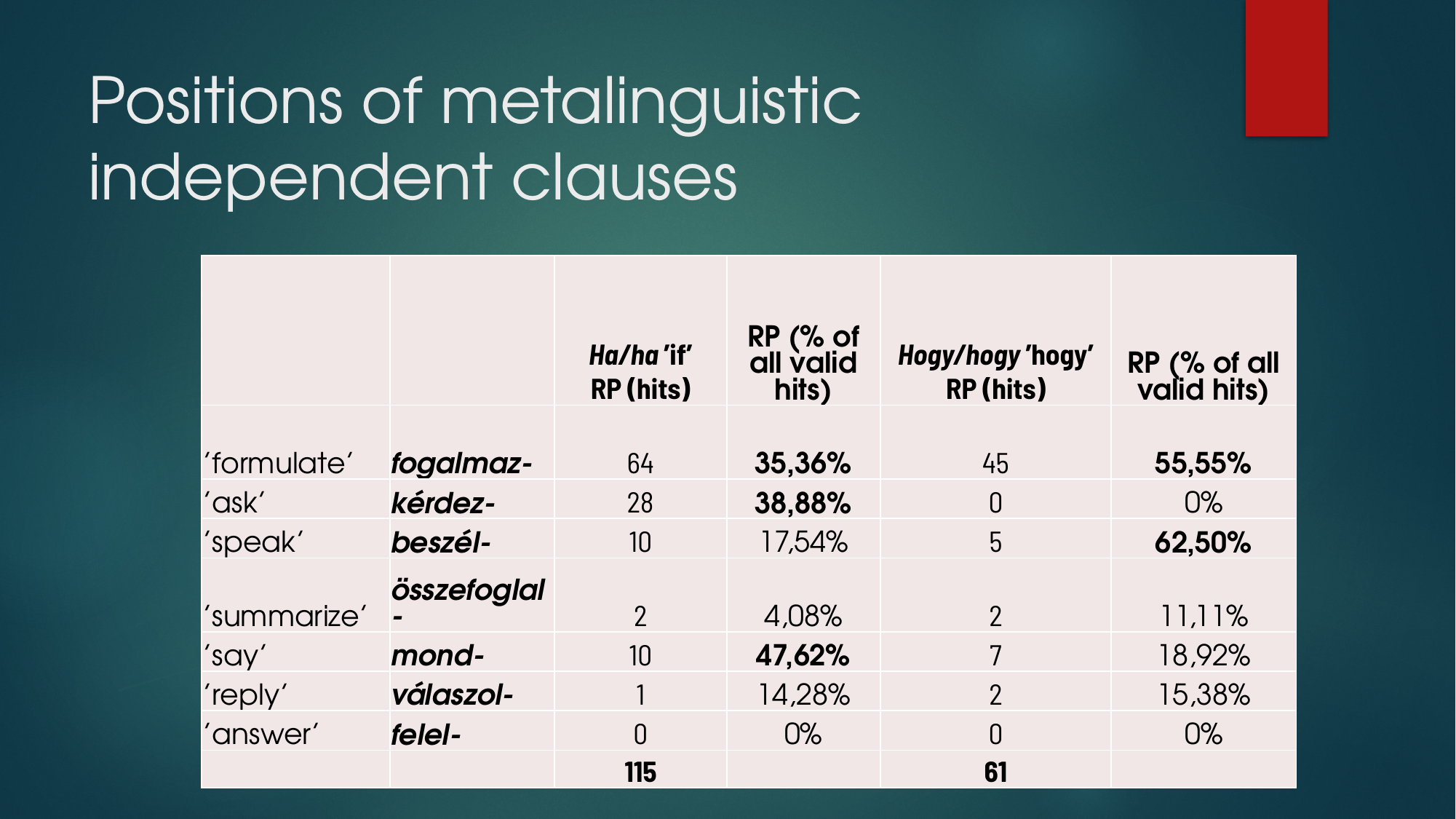

# Positions of metalinguistic independent clauses
|  |  | Ha/ha ’if’ RP (hits) | RP (% of all valid hits) | Hogy/hogy ’hogy’ RP (hits) | RP (% of all valid hits) |
| --- | --- | --- | --- | --- | --- |
| ’formulate’ | fogalmaz- | 64 | 35,36% | 45 | 55,55% |
| ’ask’ | kérdez- | 28 | 38,88% | 0 | 0% |
| ’speak’ | beszél- | 10 | 17,54% | 5 | 62,50% |
| ’summarize’ | összefoglal- | 2 | 4,08% | 2 | 11,11% |
| ’say’ | mond- | 10 | 47,62% | 7 | 18,92% |
| ’reply’ | válaszol- | 1 | 14,28% | 2 | 15,38% |
| ’answer’ | felel- | 0 | 0% | 0 | 0% |
|  |  | 115 |  | 61 |  |